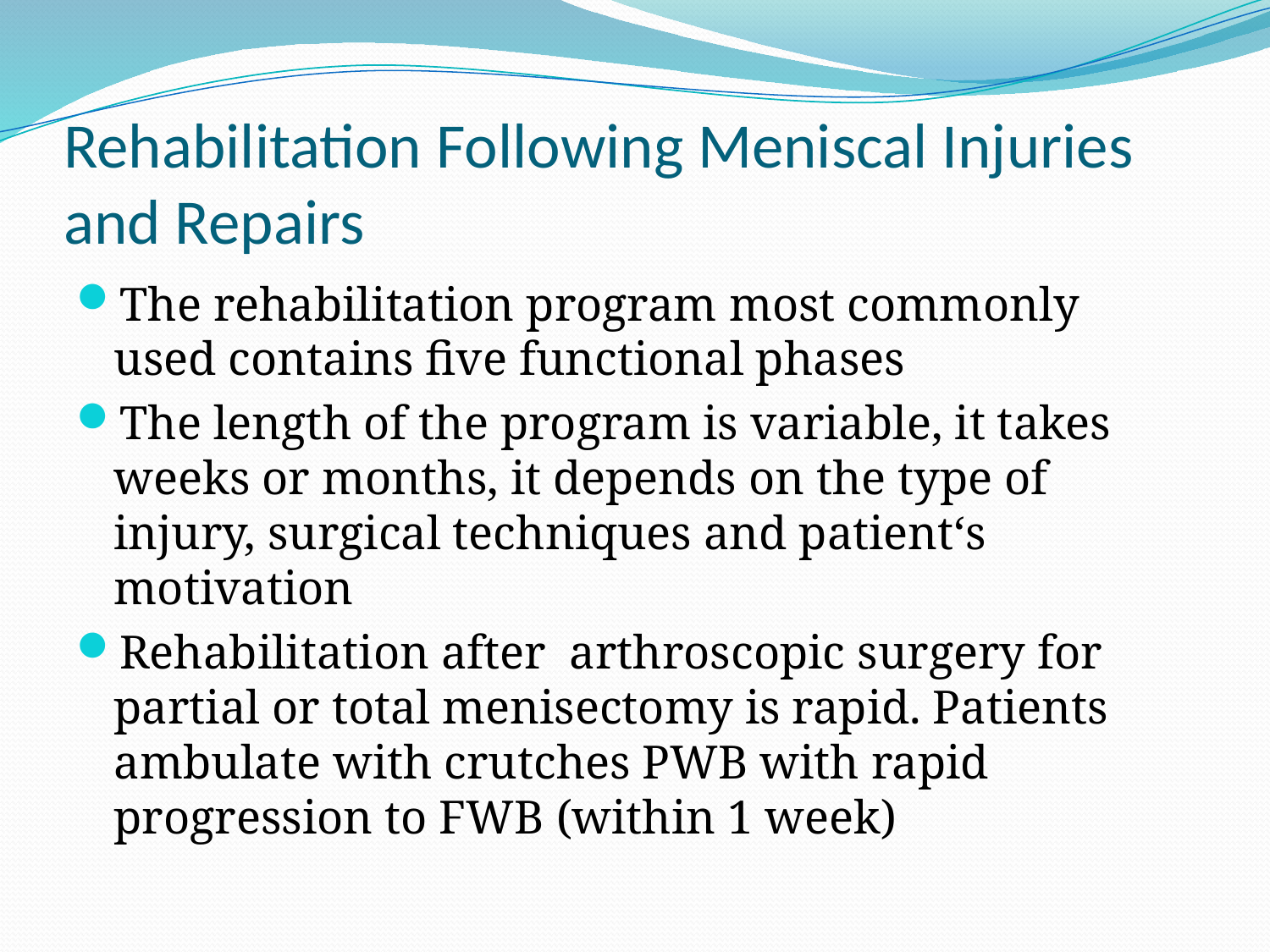

# Rehabilitation Following Meniscal Injuries and Repairs
The rehabilitation program most commonly used contains five functional phases
The length of the program is variable, it takes weeks or months, it depends on the type of injury, surgical techniques and patient‘s motivation
Rehabilitation after  arthroscopic surgery for partial or total menisectomy is rapid. Patients ambulate with crutches PWB with rapid progression to FWB (within 1 week)